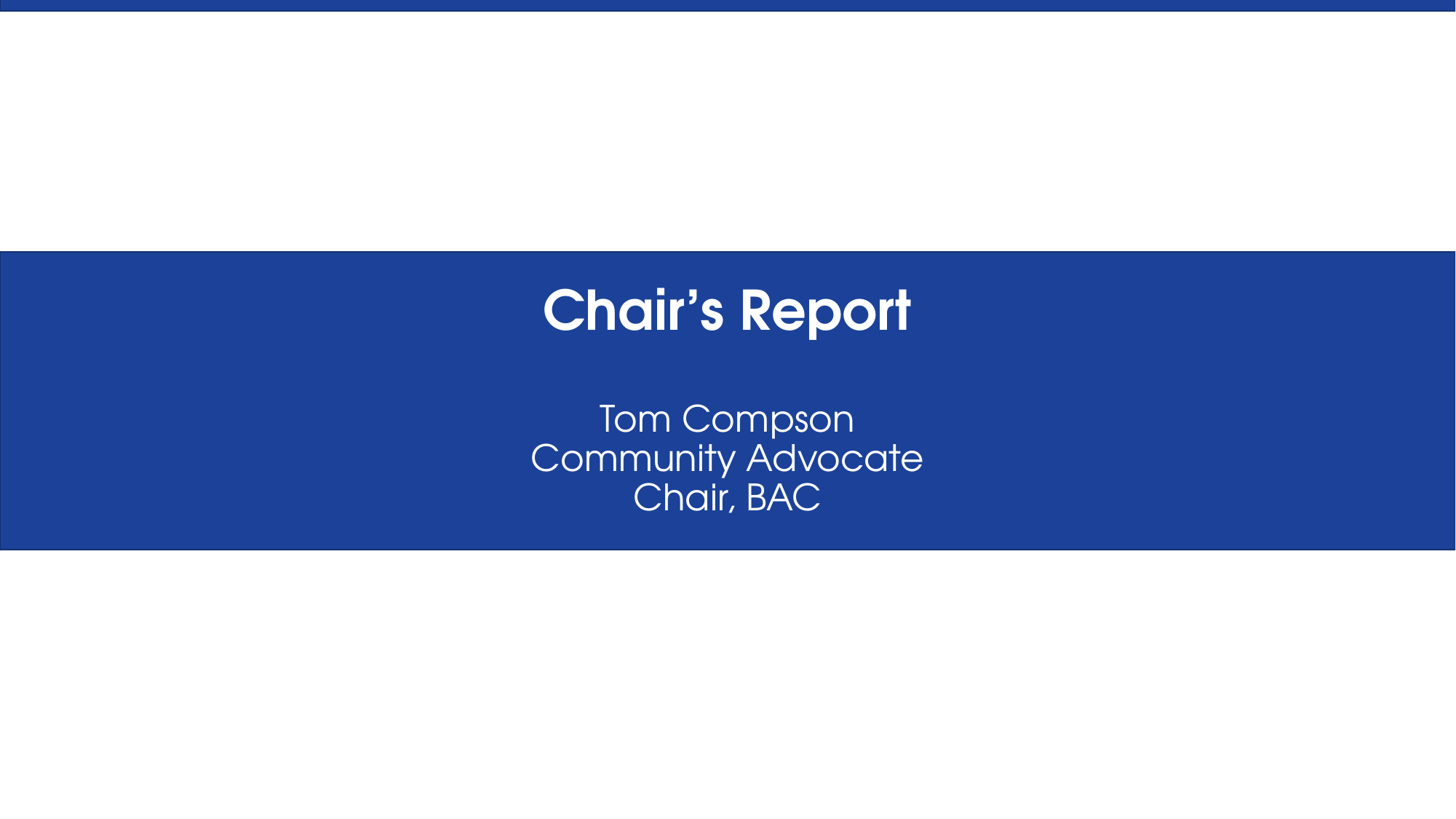

# Chair’s Report Tom Compson Community Advocate Chair, BAC